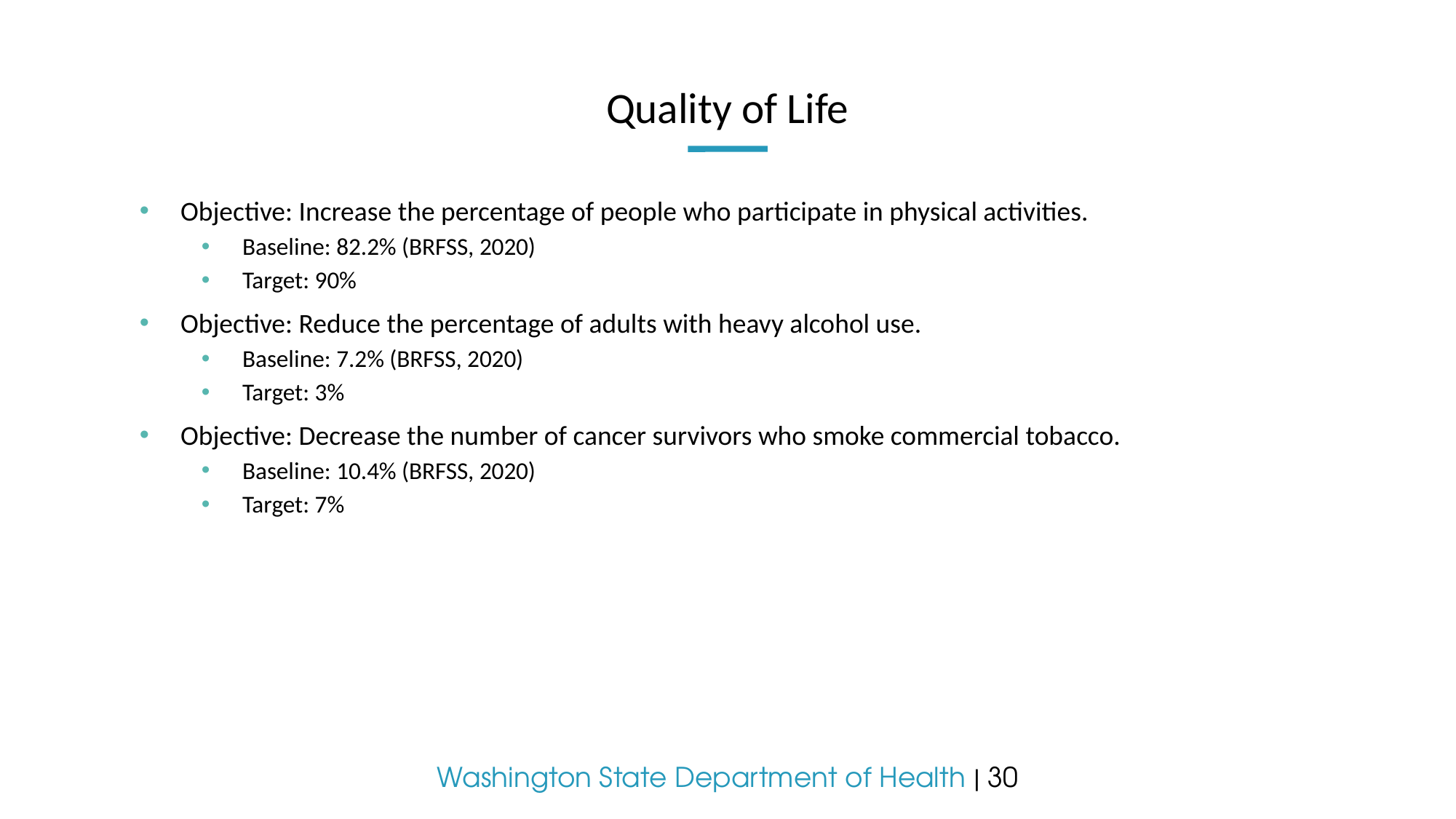

# Quality of Life
Objective: Increase the percentage of people who participate in physical activities.
Baseline: 82.2% (BRFSS, 2020)
Target: 90%
Objective: Reduce the percentage of adults with heavy alcohol use.
Baseline: 7.2% (BRFSS, 2020)
Target: 3%
Objective: Decrease the number of cancer survivors who smoke commercial tobacco.
Baseline: 10.4% (BRFSS, 2020)
Target: 7%